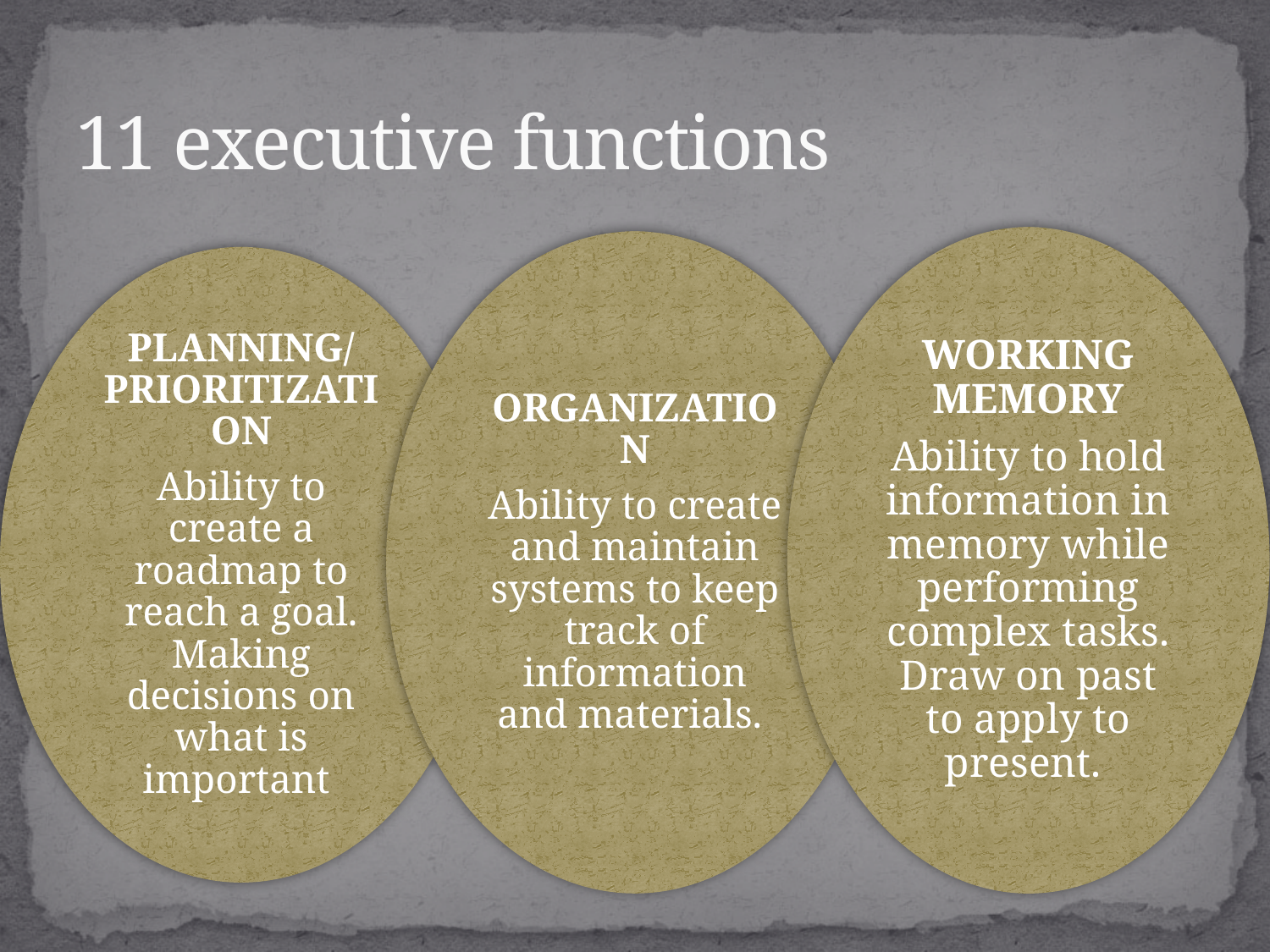

# 11 executive functions
PLANNING/PRIORITIZATION
Ability to create a roadmap to reach a goal. Making decisions on what is important
ORGANIZATION
Ability to create and maintain systems to keep track of information and materials.
WORKING MEMORY
Ability to hold information in memory while performing complex tasks. Draw on past to apply to present.